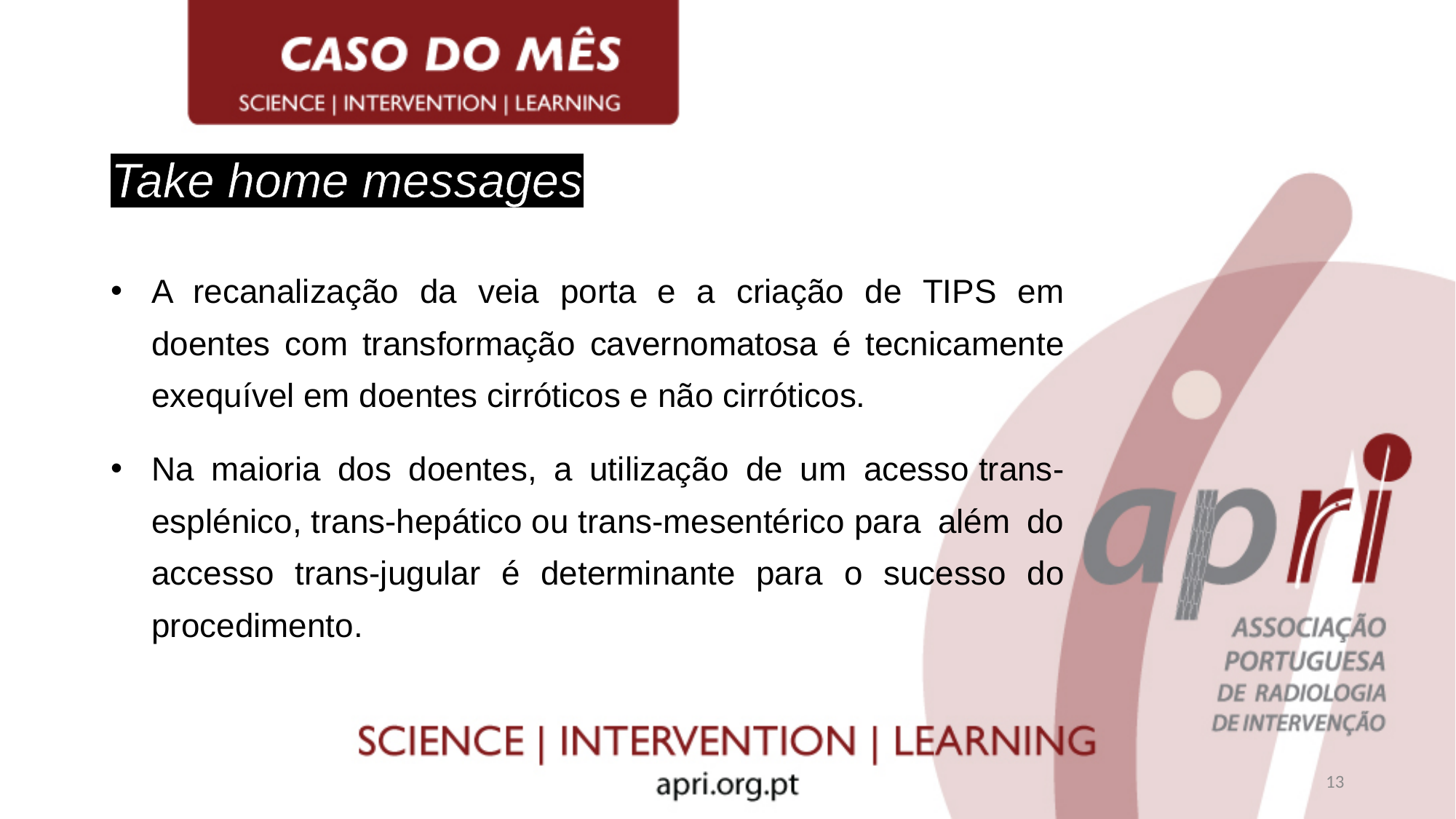

# Take home messages
A recanalização da veia porta e a criação de TIPS em doentes com transformação cavernomatosa é tecnicamente exequível em doentes cirróticos e não cirróticos.
Na maioria dos doentes, a utilização de um acesso trans-esplénico, trans-hepático ou trans-mesentérico para além do accesso trans-jugular é determinante para o sucesso do procedimento.
13